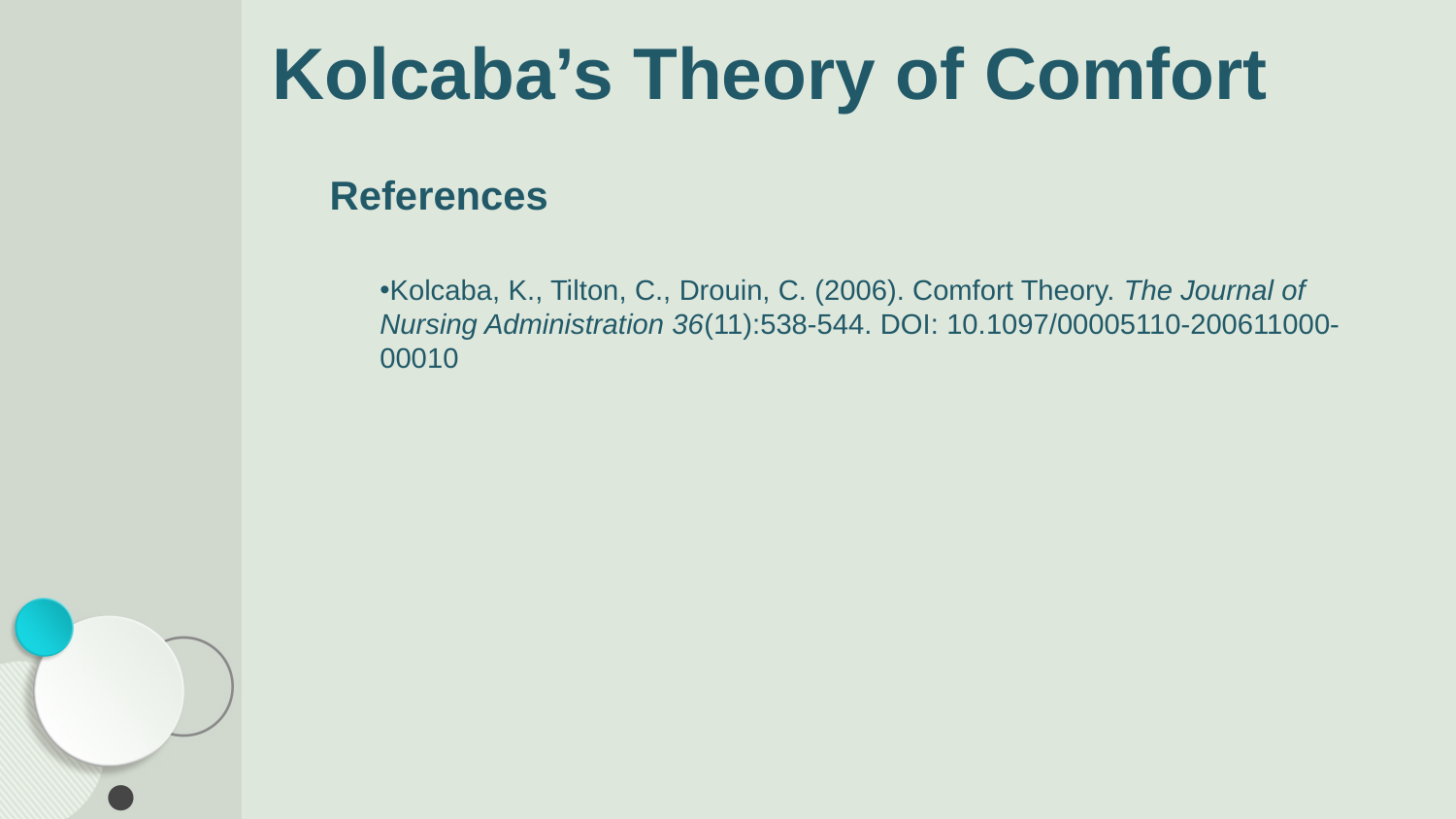

# Kolcaba’s Theory of Comfort
References
Kolcaba, K., Tilton, C., Drouin, C. (2006). Comfort Theory. The Journal of Nursing Administration 36(11):538-544. DOI: 10.1097/00005110-200611000-00010